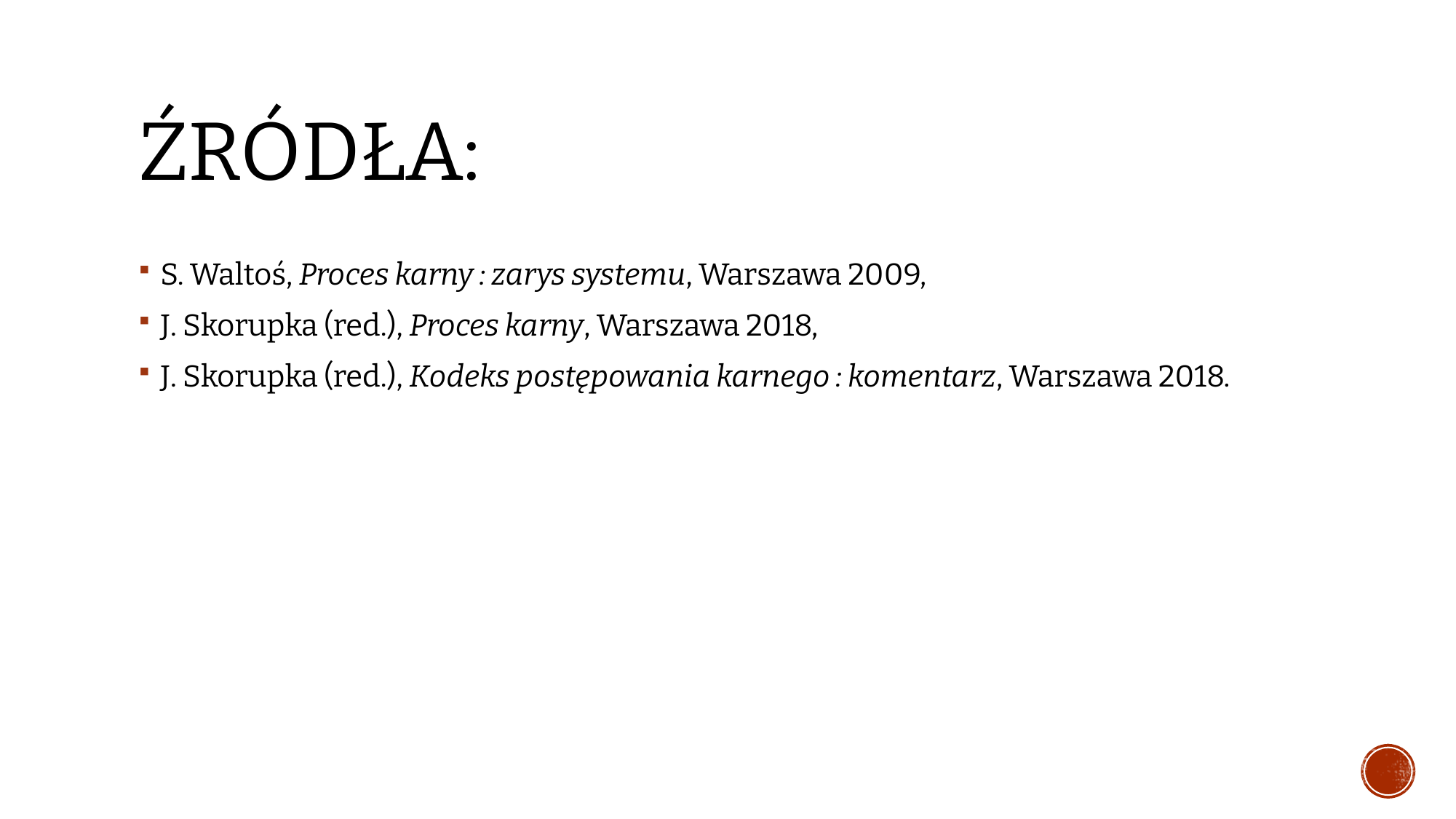

# Źródła:
S. Waltoś, Proces karny : zarys systemu, Warszawa 2009,
J. Skorupka (red.), Proces karny, Warszawa 2018,
J. Skorupka (red.), Kodeks postępowania karnego : komentarz, Warszawa 2018.